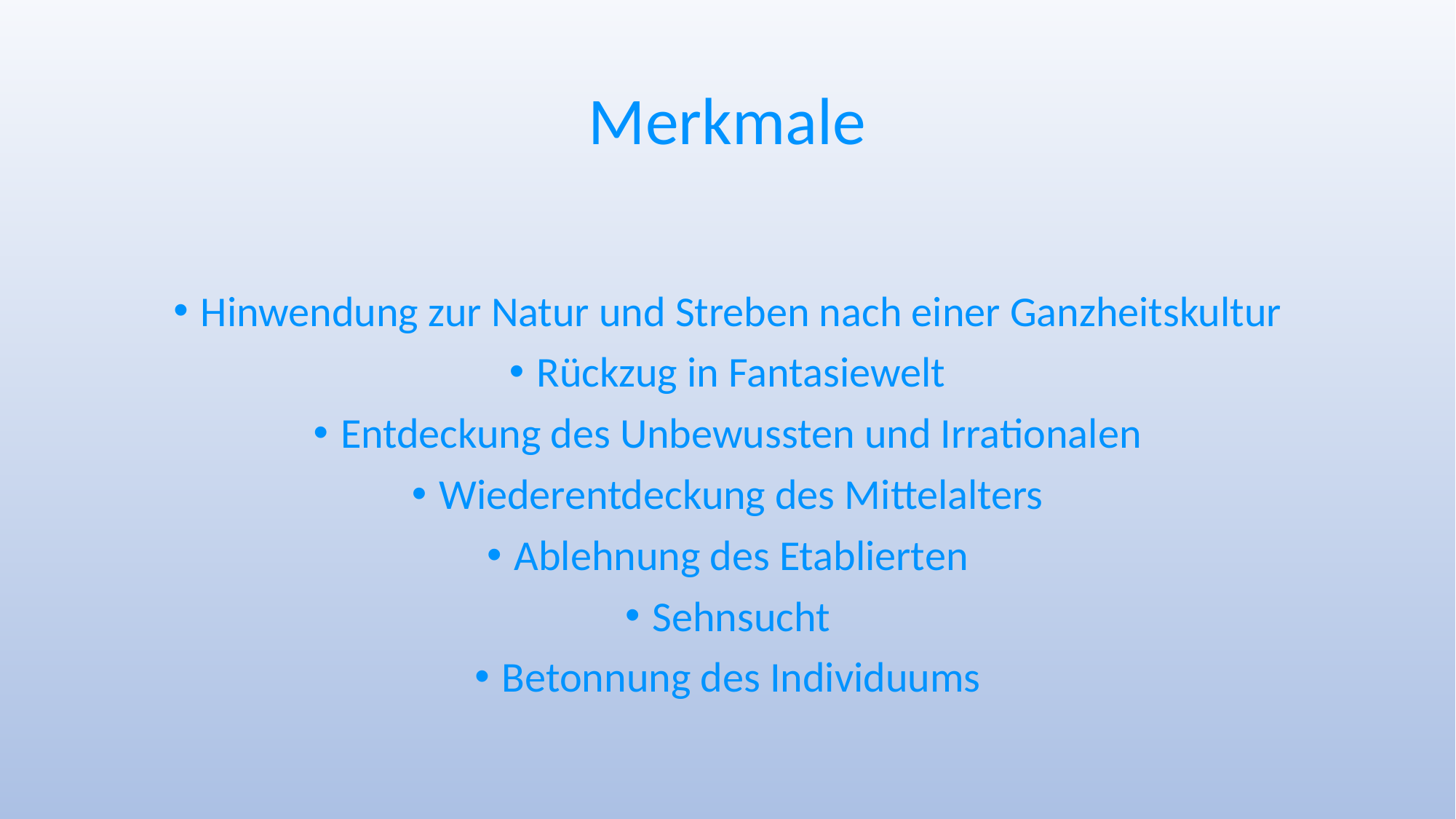

# Merkmale

Hinwendung zur Natur und Streben nach einer Ganzheitskultur
Rückzug in Fantasiewelt
Entdeckung des Unbewussten und Irrationalen
Wiederentdeckung des Mittelalters
Ablehnung des Etablierten
Sehnsucht
Betonnung des Individuums